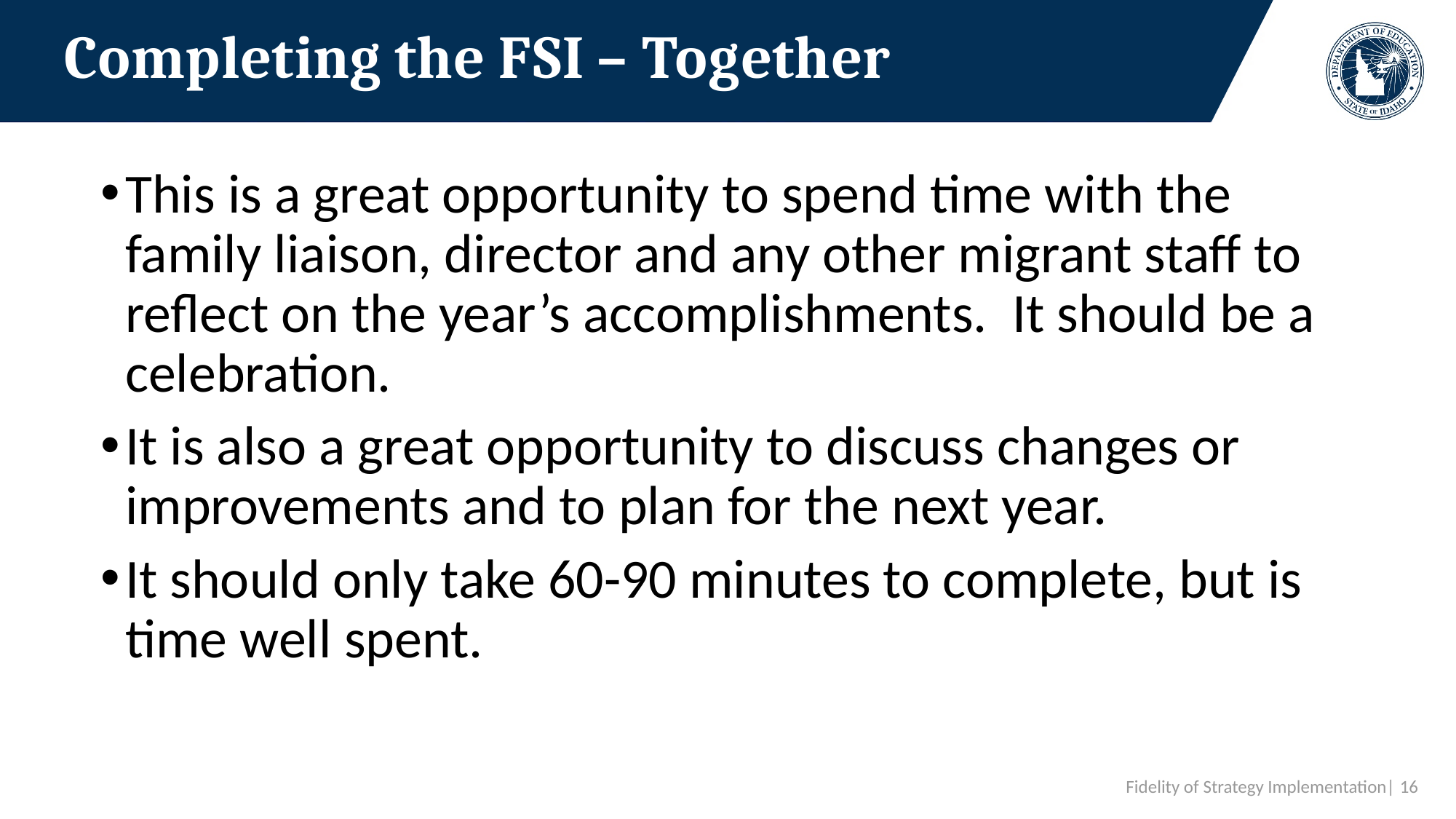

# Completing the FSI – Together
This is a great opportunity to spend time with the family liaison, director and any other migrant staff to reflect on the year’s accomplishments.  It should be a celebration.
It is also a great opportunity to discuss changes or improvements and to plan for the next year.
It should only take 60-90 minutes to complete, but is time well spent.
 Fidelity of Strategy Implementation| 16